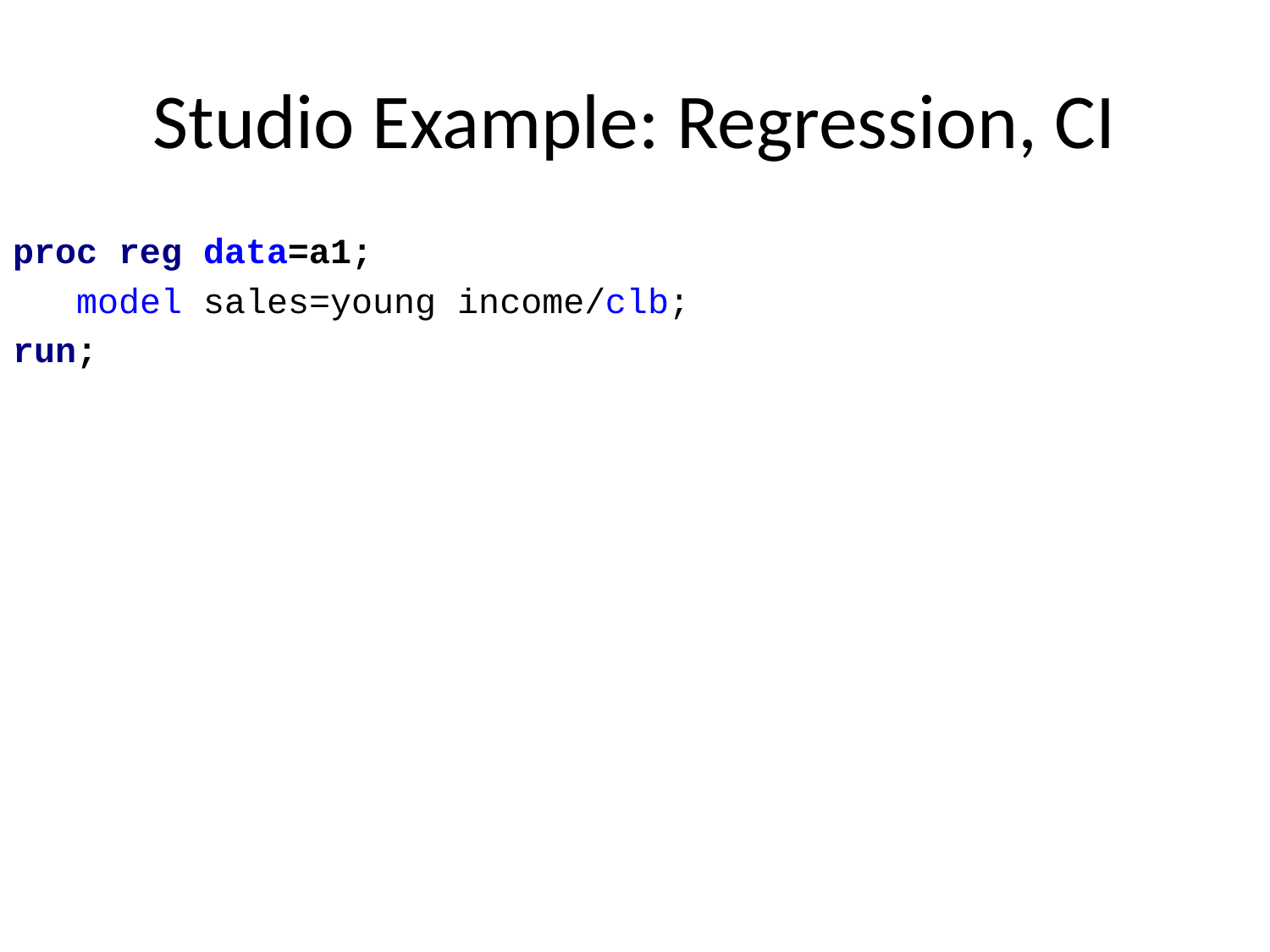

# Studio Example: Regression, CI
proc reg data=a1;
   model sales=young income/clb;
run;